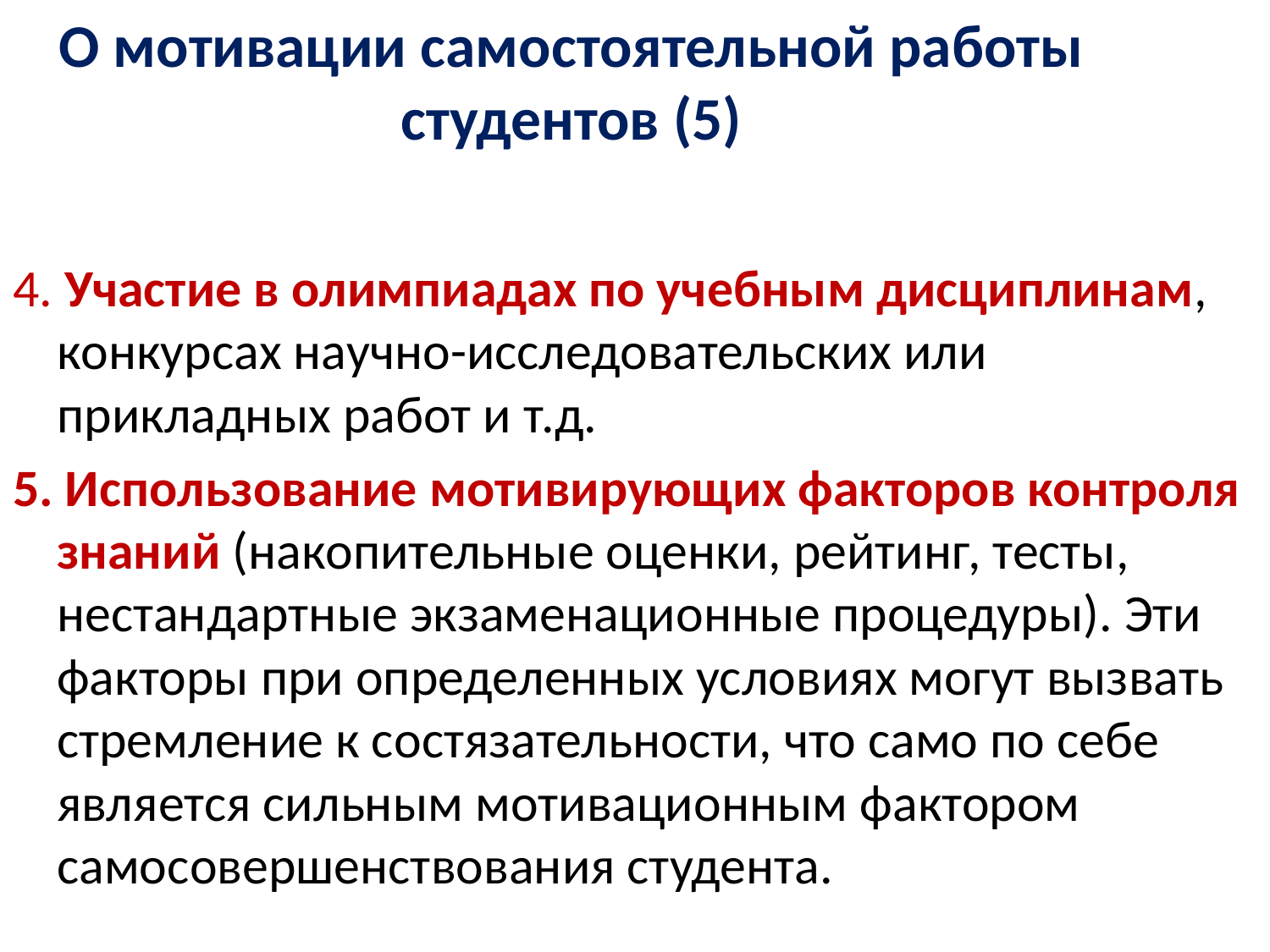

# О мотивации самостоятельной работы студентов (5)
4. Участие в олимпиадах по учебным дисциплинам, конкурсах научно-исследовательских или прикладных работ и т.д.
5. Использование мотивирующих факторов контроля знаний (накопительные оценки, рейтинг, тесты, нестандартные экзаменационные процедуры). Эти факторы при определенных условиях могут вызвать стремление к состязательности, что само по себе является сильным мотивационным фактором самосовершенствования студента.